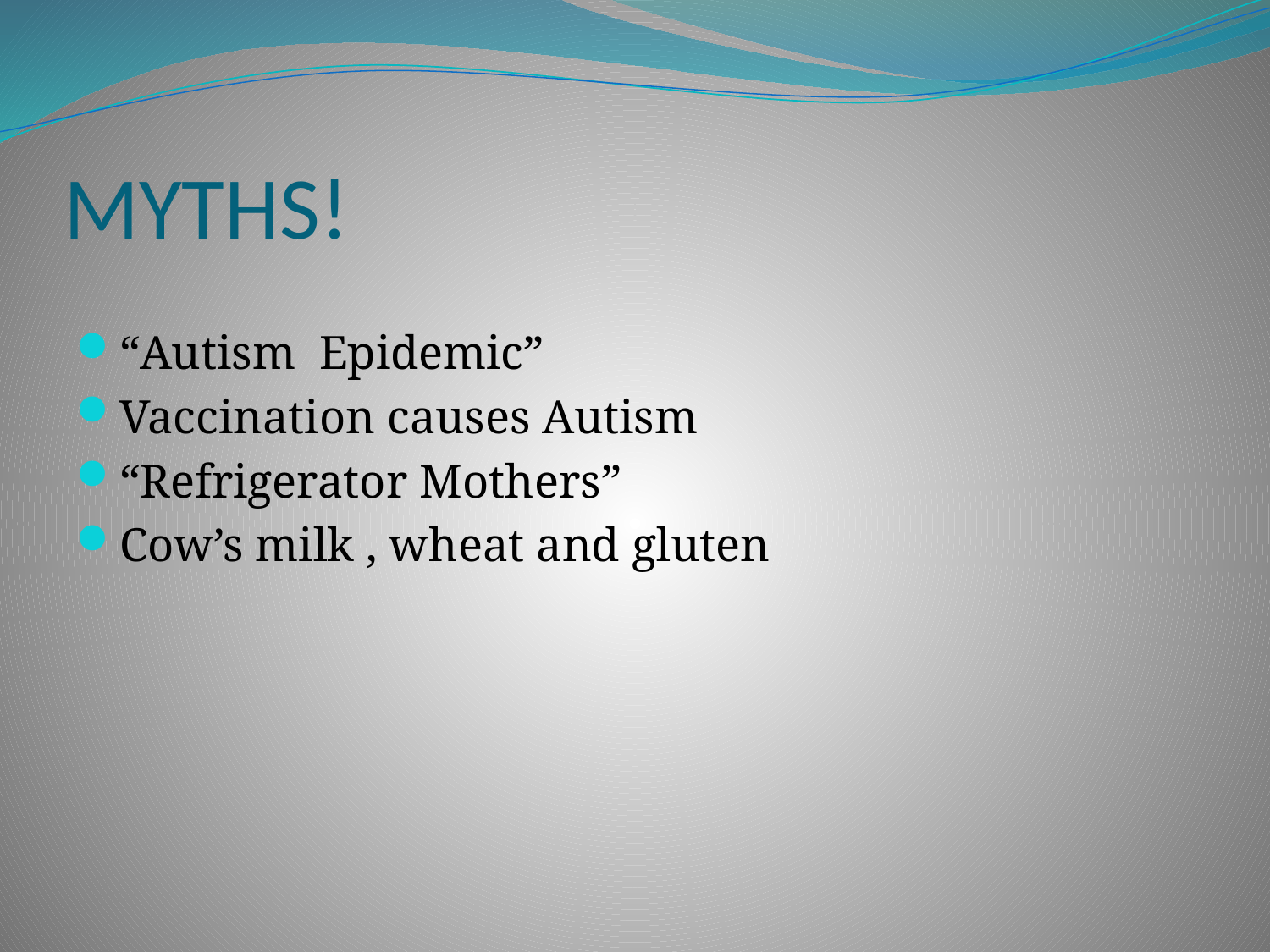

# MYTHS!
“Autism  Epidemic”
Vaccination causes Autism
“Refrigerator Mothers”
Cow’s milk , wheat and gluten